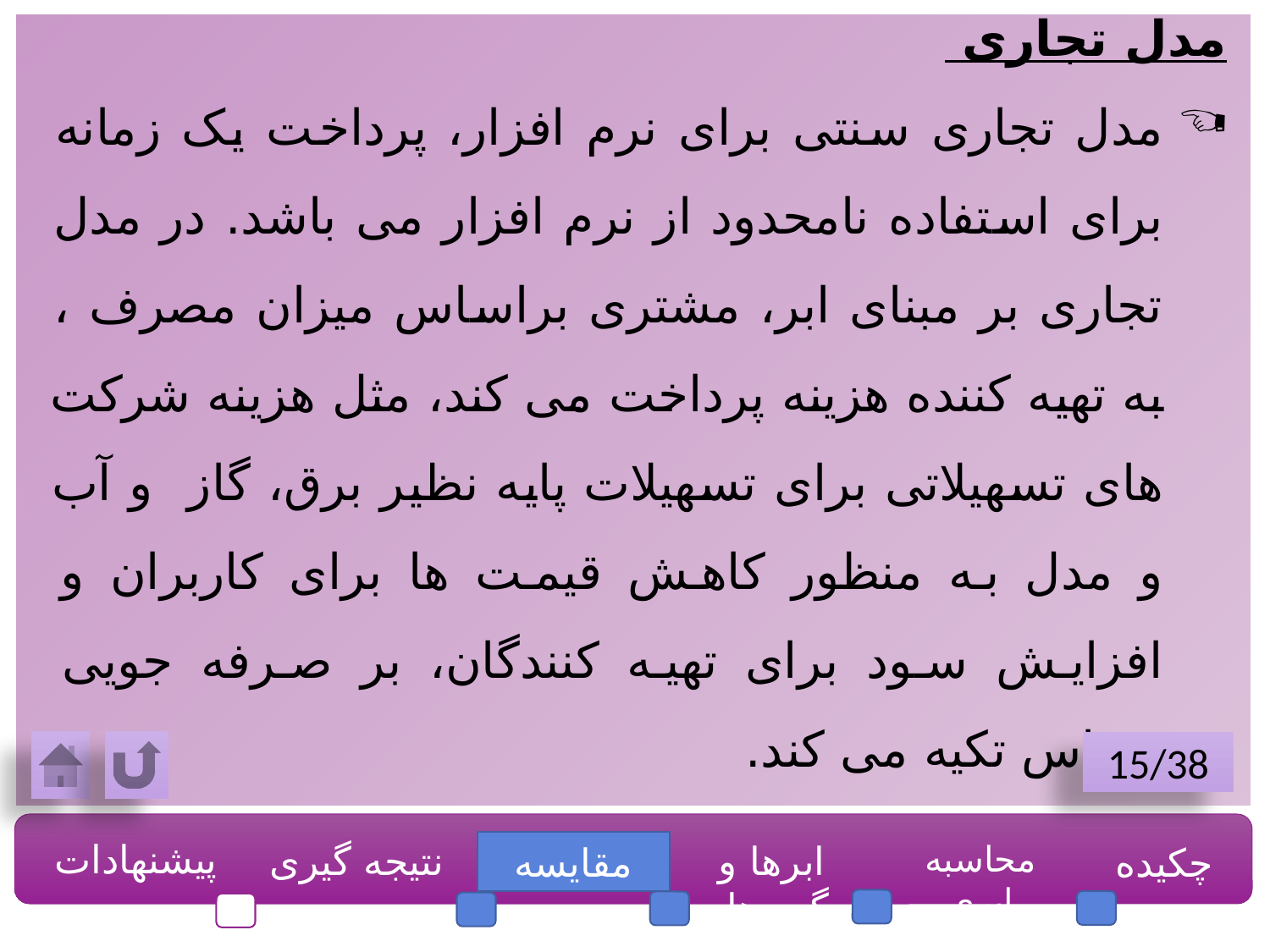

مدل تجاری
مدل تجاری سنتی برای نرم افزار، پرداخت یک زمانه برای استفاده نامحدود از نرم افزار می باشد. در مدل تجاری بر مبنای ابر، مشتری براساس میزان مصرف ، به تهیه کننده هزینه پرداخت می کند، مثل هزینه شرکت های تسهیلاتی برای تسهیلات پایه نظیر برق، گاز  و آب و مدل به منظور کاهش قیمت ها برای کاربران و افزایش سود برای تهیه کنندگان، بر صرفه جویی مقیاس تکیه می کند.

15/38

پیشنهادات
نتیجه گیری
ابرها و گریدها
محاسبه ابری
چکیده
مقایسه